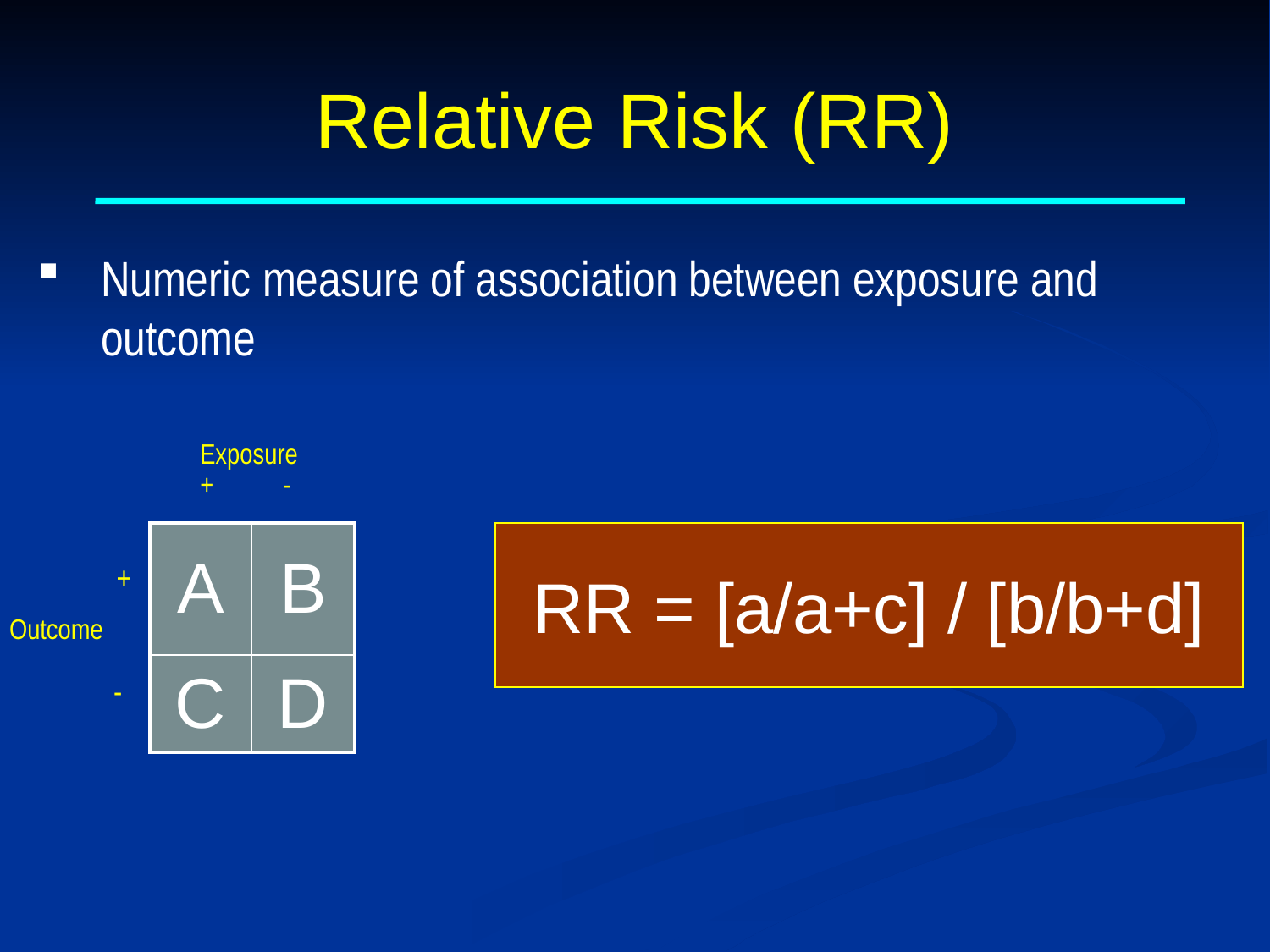

# Relative Risk (RR)
Numeric measure of association between exposure and outcome
Exposure
+           -
| A | B |
| --- | --- |
| C | D |
RR = [a/a+c] / [b/b+d]
+
Outcome

-